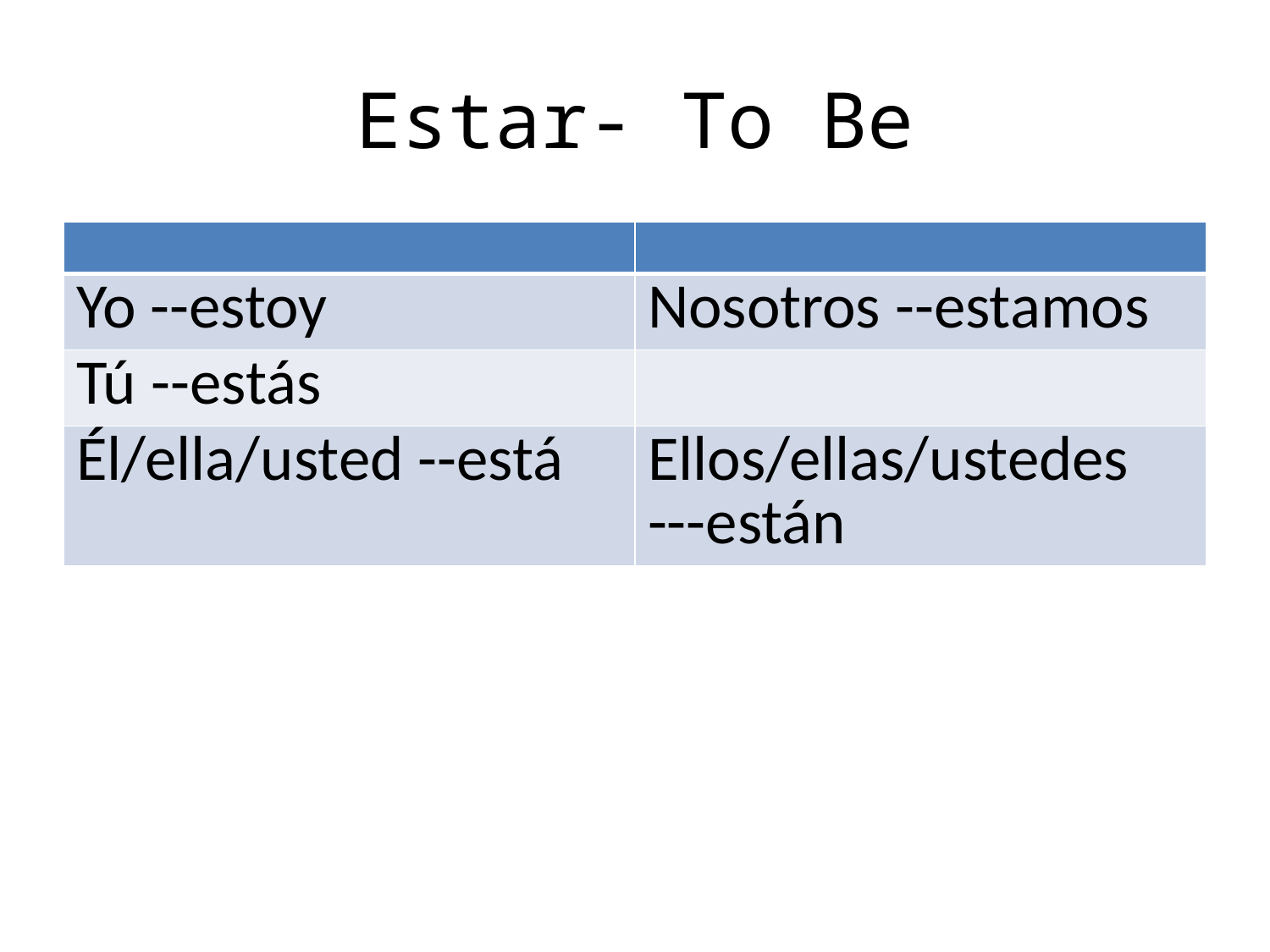

# Estar- To Be
|  |  |
| --- | --- |
| Yo --estoy | Nosotros --estamos |
| Tú --estás |  |
| Él/ella/usted --está | Ellos/ellas/ustedes ---están |